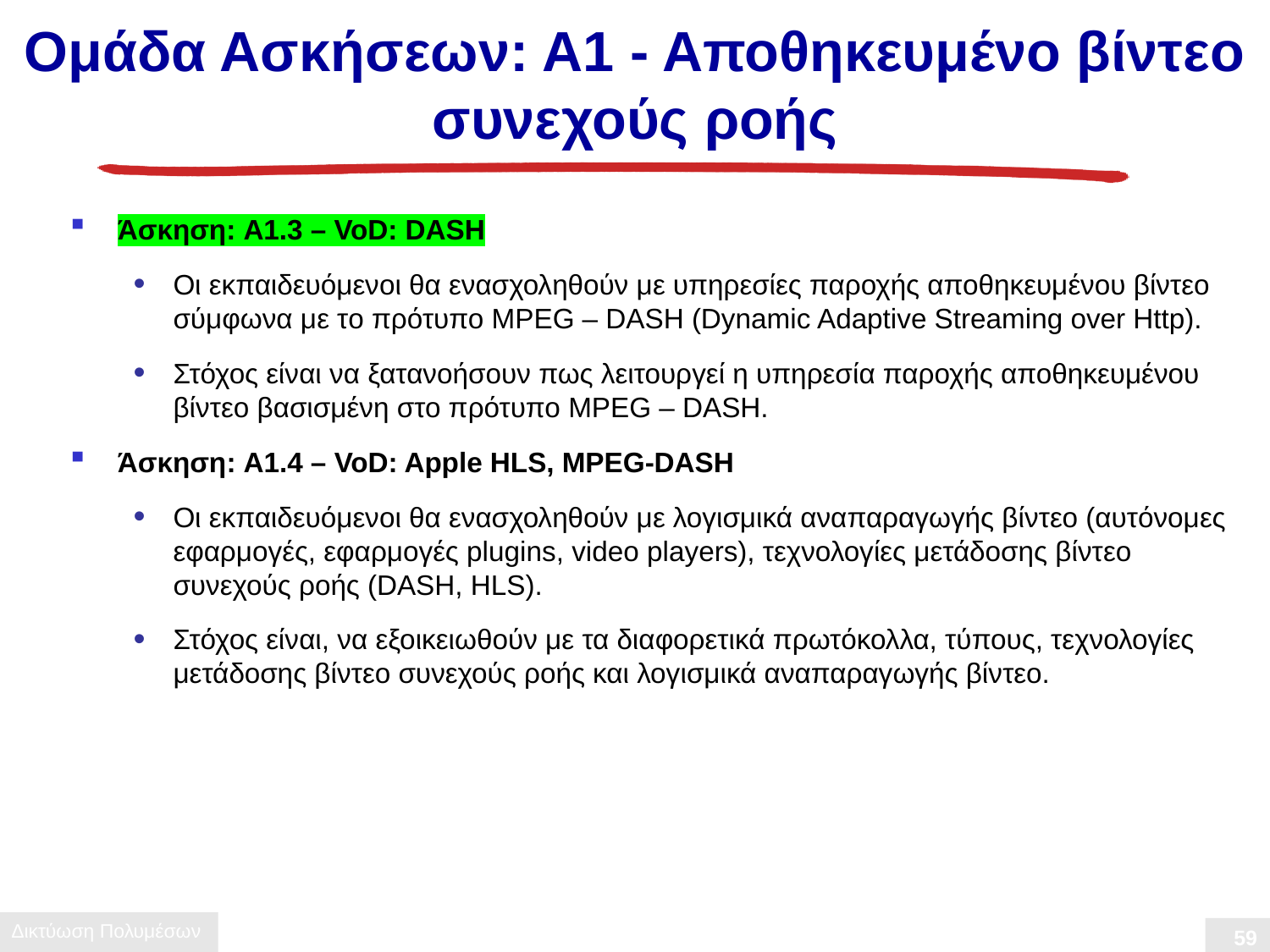

# Ομάδα Ασκήσεων: Α1 - Αποθηκευμένο βίντεο συνεχούς ροής
Άσκηση: A1.3 – VoD: DASH
Οι εκπαιδευόμενοι θα ενασχοληθούν με υπηρεσίες παροχής αποθηκευμένου βίντεο σύμφωνα με τo πρότυπο MPEG – DASH (Dynamic Adaptive Streaming over Http).
Στόχος είναι να ξατανοήσουν πως λειτουργεί η υπηρεσία παροχής αποθηκευμένου βίντεο βασισμένη στο πρότυπο MPEG – DASH.
Άσκηση: A1.4 – VoD: Apple HLS, MPEG-DASH
Οι εκπαιδευόμενοι θα ενασχοληθούν με λογισμικά αναπαραγωγής βίντεο (αυτόνομες εφαρμογές, εφαρμογές plugins, video players), τεχνολογίες μετάδοσης βίντεο συνεχούς ροής (DASH, HLS).
Στόχος είναι, να εξοικειωθούν με τα διαφορετικά πρωτόκολλα, τύπους, τεχνολογίες μετάδοσης βίντεο συνεχούς ροής και λογισμικά αναπαραγωγής βίντεο.